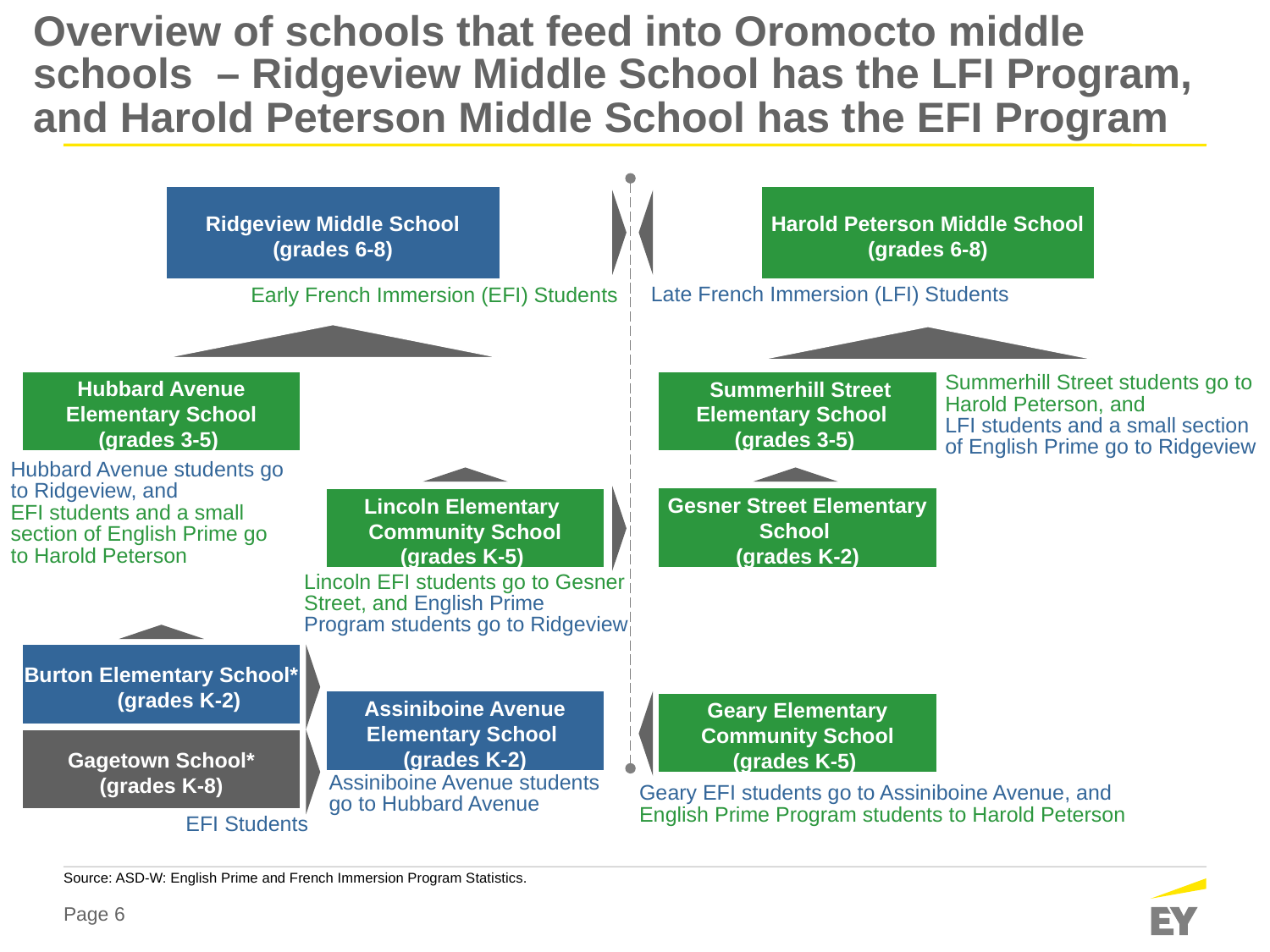

Overview of schools that feed into Oromocto middle  schools  – Ridgeview Middle School has the LFI Program, and Harold Peterson Middle School has the EFI Program
Ridgeview Middle School
(grades 6-8)
Harold Peterson Middle School
(grades 6-8)

Late French Immersion (LFI) Students
Early French Immersion (EFI) Students

Summerhill Street students go to Harold Peterson, and               LFI students and a small section of English Prime go to Ridgeview
Hubbard Avenue Elementary School
(grades 3-5)
 Summerhill Street Elementary School   (grades 3-5)
Hubbard Avenue students go     to Ridgeview, and                        EFI students and a small    section of English Prime go        to Harold Peterson

Gesner Street Elementary
School
(grades K-2)
Lincoln Elementary  Community School
(grades K-5)

Lincoln EFI students go to Gesner Street, and English Prime Program students go to Ridgeview

Burton Elementary School*        (grades K-2)

Assiniboine Avenue
Elementary School
(grades K-2)
Geary Elementary Community School
(grades K-5)

EFI Students*
Gagetown School*
(grades K-8)

Assiniboine Avenue students go to Hubbard Avenue
Geary EFI students go to Assiniboine Avenue, and English Prime Program students to Harold Peterson
EFI Students
Source: ASD-W: English Prime and French Immersion Program Statistics.